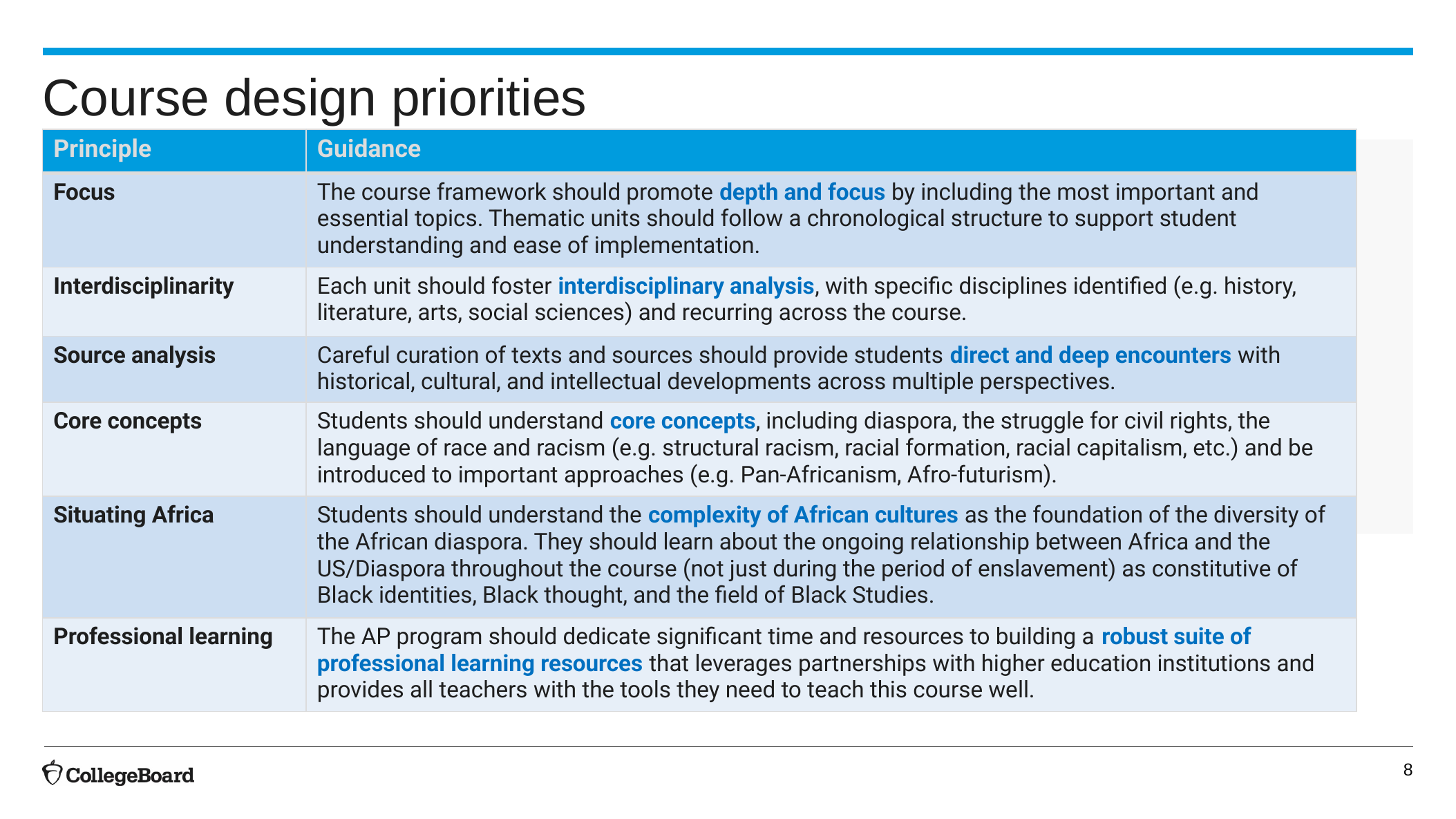

# Course design priorities
| Principle | Guidance |
| --- | --- |
| Focus | The course framework should promote depth and focus by including the most important and essential topics. Thematic units should follow a chronological structure to support student understanding and ease of implementation. |
| Interdisciplinarity | Each unit should foster interdisciplinary analysis, with specific disciplines identified (e.g. history, literature, arts, social sciences) and recurring across the course. |
| Source analysis | Careful curation of texts and sources should provide students direct and deep encounters with historical, cultural, and intellectual developments across multiple perspectives. |
| Core concepts | Students should understand core concepts, including diaspora, the struggle for civil rights, the language of race and racism (e.g. structural racism, racial formation, racial capitalism, etc.) and be introduced to important approaches (e.g. Pan-Africanism, Afro-futurism). |
| Situating Africa | Students should understand the complexity of African cultures as the foundation of the diversity of the African diaspora. They should learn about the ongoing relationship between Africa and the US/Diaspora throughout the course (not just during the period of enslavement) as constitutive of Black identities, Black thought, and the field of Black Studies. |
| Professional learning | The AP program should dedicate significant time and resources to building a robust suite of professional learning resources that leverages partnerships with higher education institutions and provides all teachers with the tools they need to teach this course well. |